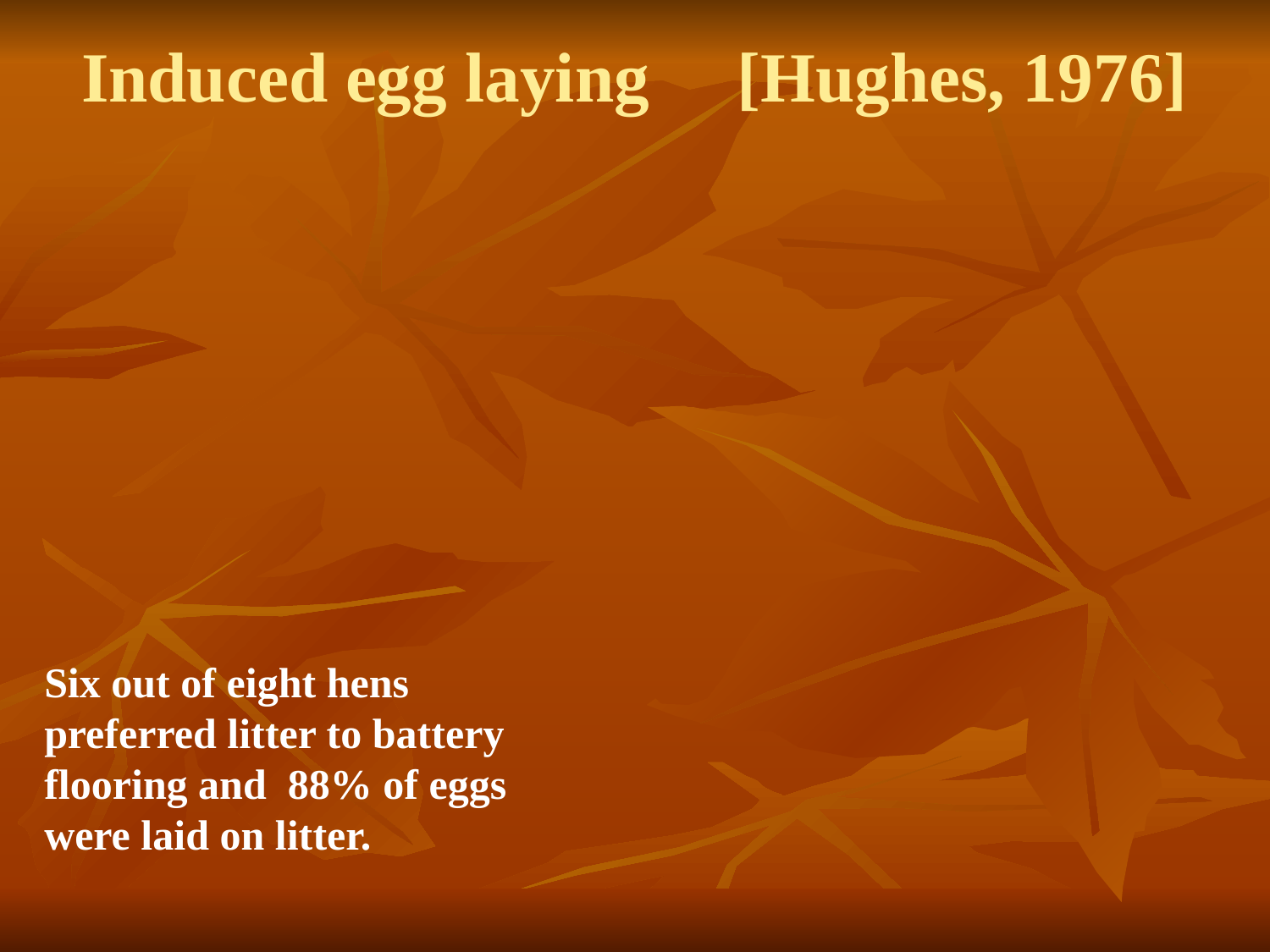

# Induced egg laying     [Hughes, 1976]
Six out of eight hens preferred litter to battery flooring and  88% of eggs were laid on litter.